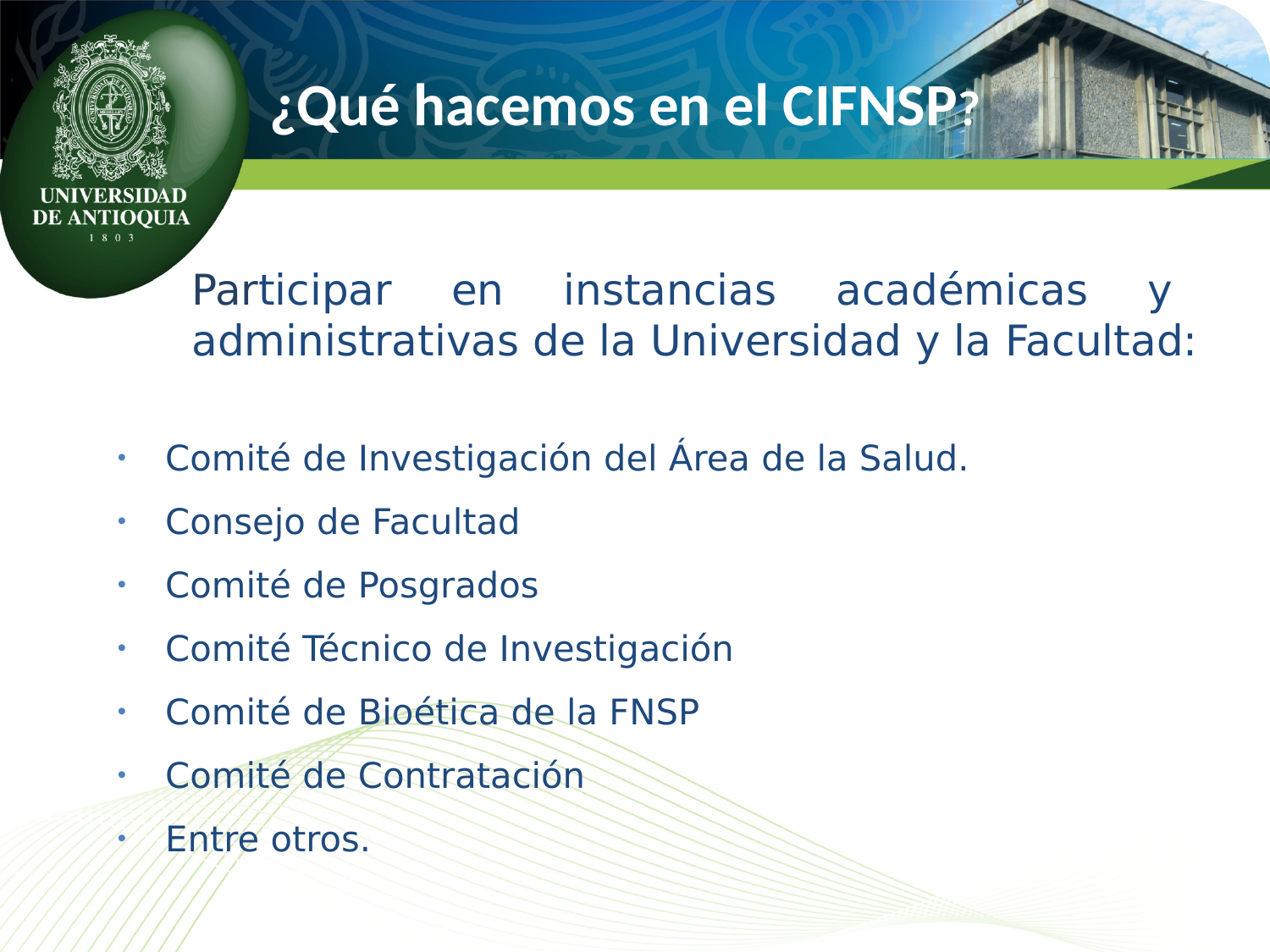

¿Qué hacemos en el CIFNSP?
Participar en instancias académicas y  administrativas de la Universidad y la Facultad:

Comité de Investigación del Área de la Salud.
Consejo de Facultad
Comité de Posgrados
Comité Técnico de Investigación
Comité de Bioética de la FNSP
Comité de Contratación
Entre otros.